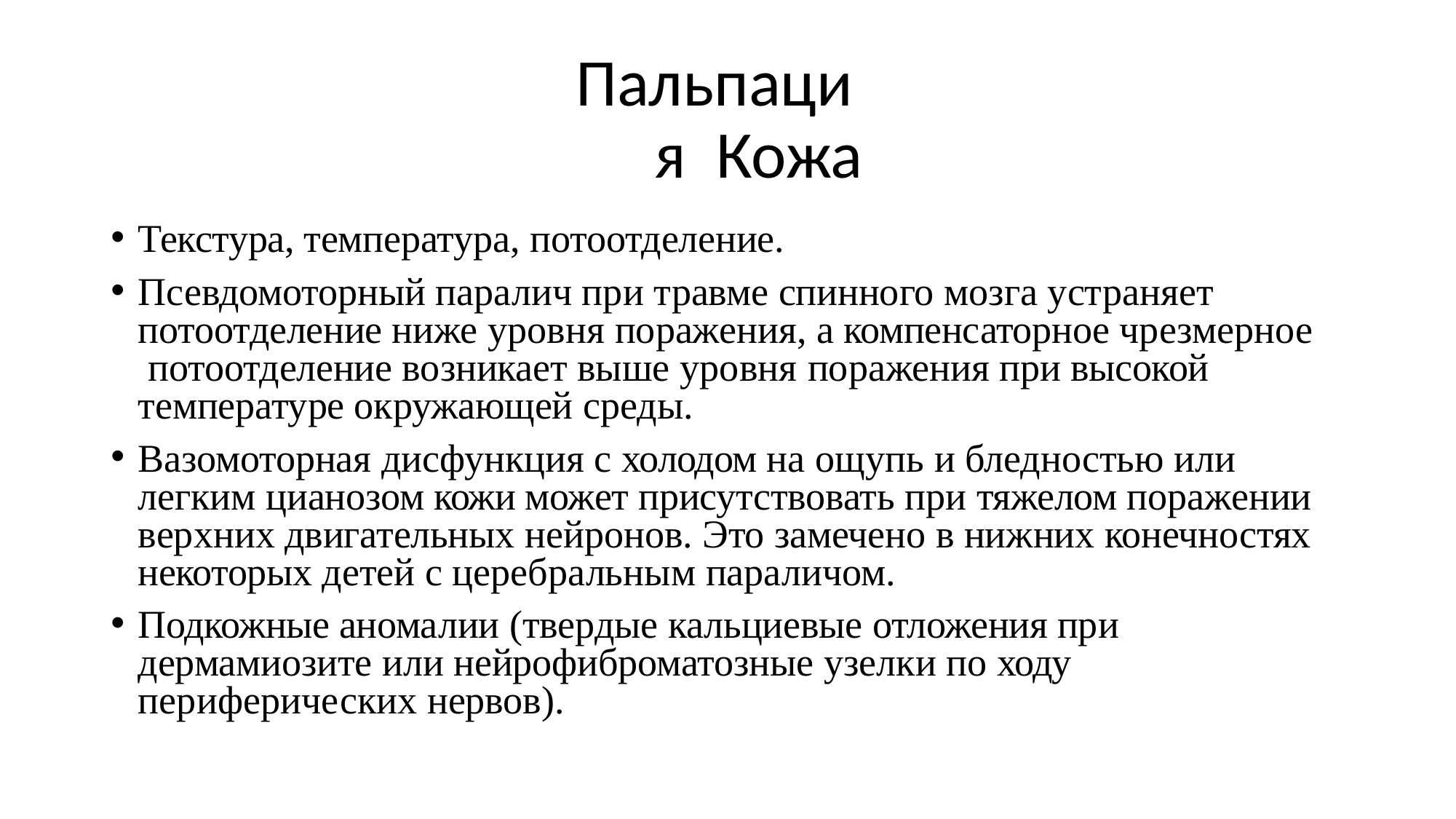

# Пальпация  Кожа
Текстура, температура, потоотделение.
Псевдомоторный паралич при травме спинного мозга устраняет  потоотделение ниже уровня поражения, а компенсаторное чрезмерное  потоотделение возникает выше уровня поражения при высокой  температуре окружающей среды.
Вазомоторная дисфункция с холодом на ощупь и бледностью или  легким цианозом кожи может присутствовать при тяжелом поражении  верхних двигательных нейронов. Это замечено в нижних конечностях  некоторых детей с церебральным параличом.
Подкожные аномалии (твердые кальциевые отложения при  дермамиозите или нейрофиброматозные узелки по ходу  периферических нервов).